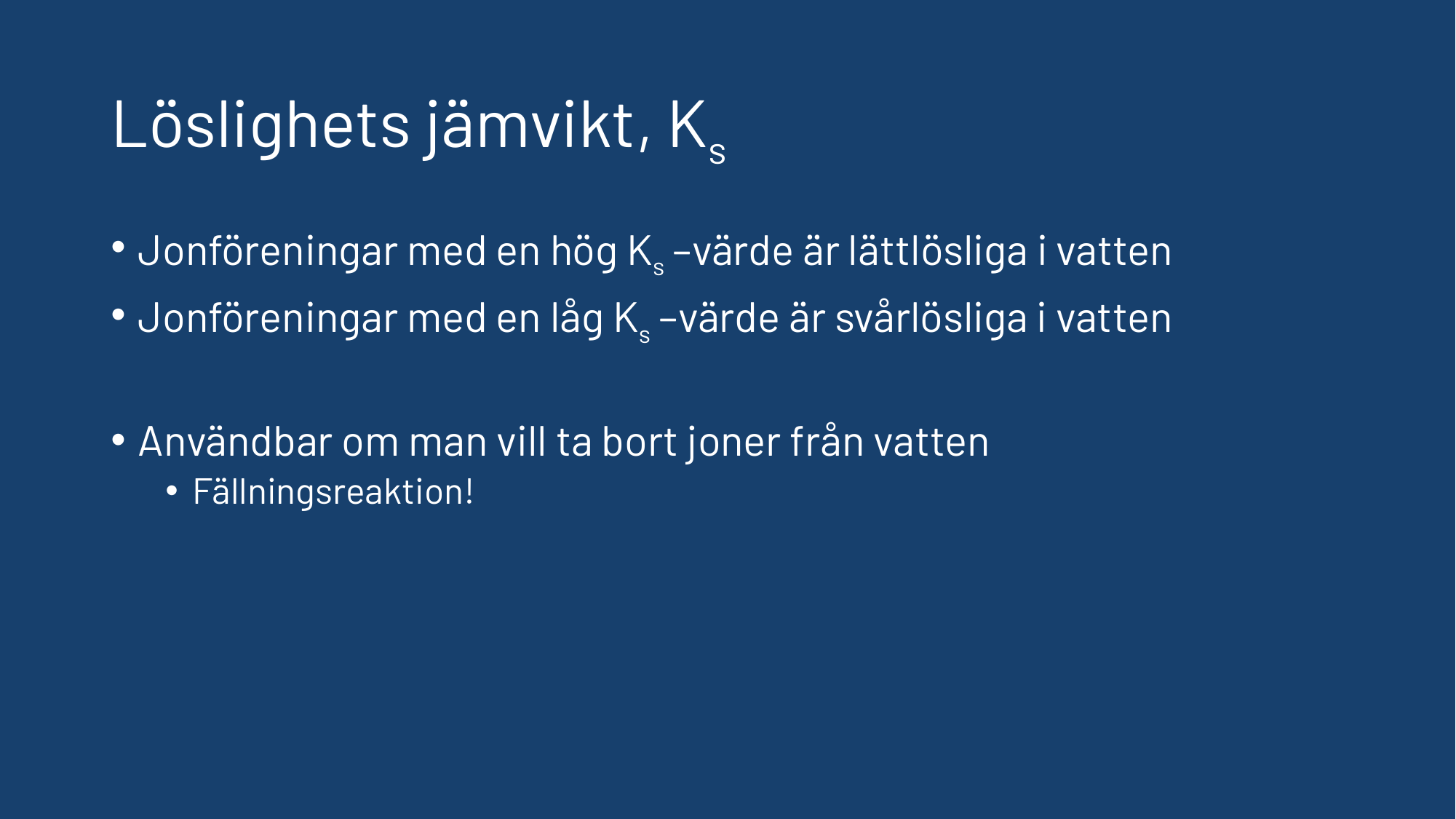

# Löslighets jämvikt, Ks
Jonföreningar med en hög Ks –värde är lättlösliga i vatten
Jonföreningar med en låg Ks –värde är svårlösliga i vatten

Användbar om man vill ta bort joner från vatten
Fällningsreaktion!